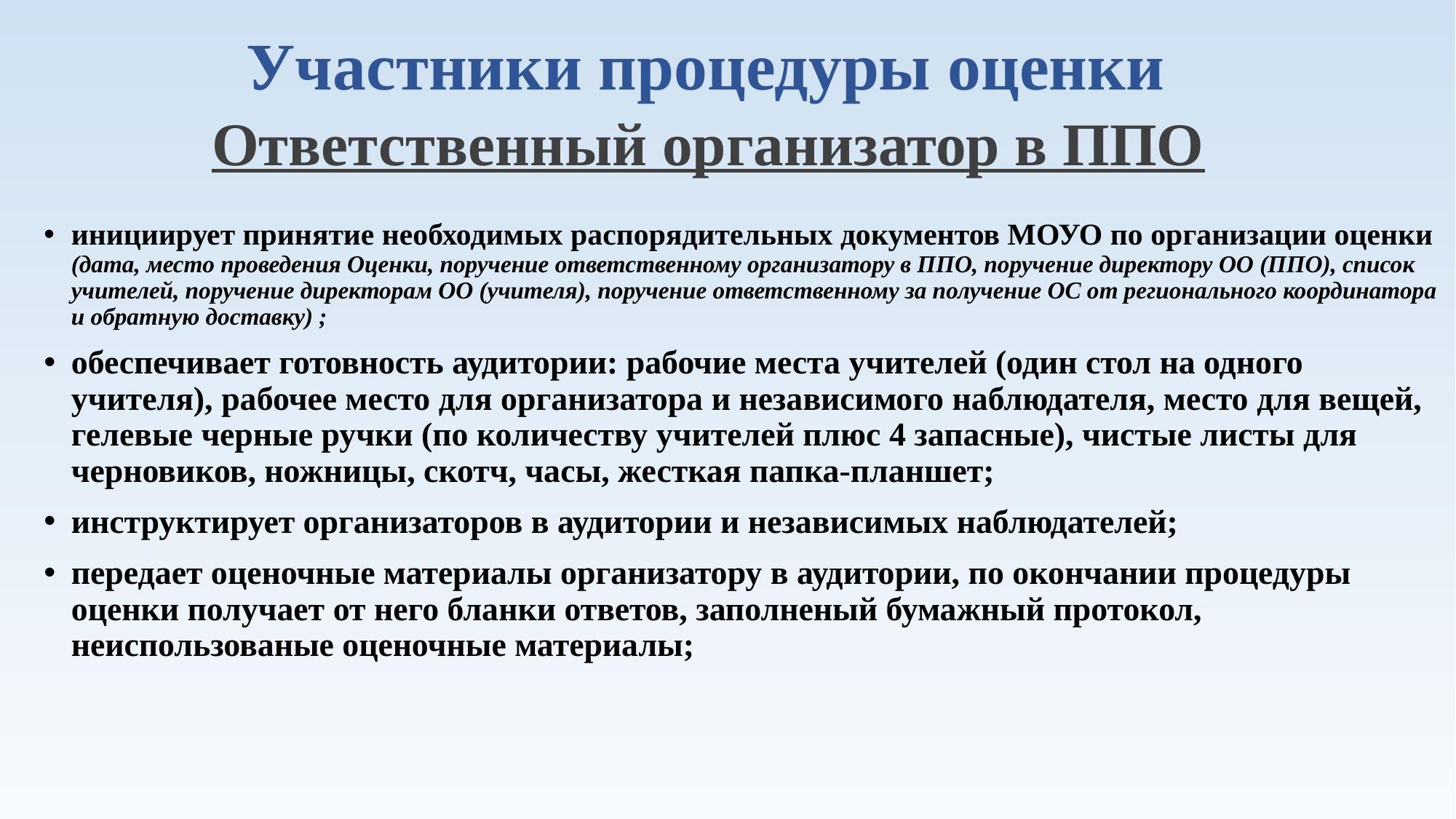

# Участники процедуры оценки
Ответственный организатор в ППО

инициирует принятие необходимых распорядительных документов МОУО по организации оценки (дата, место проведения Оценки, поручение ответственному организатору в ППО, поручение директору ОО (ППО), список учителей, поручение директорам ОО (учителя), поручение ответственному за получение ОС от регионального координатора и обратную доставку) ;
обеспечивает готовность аудитории: рабочие места учителей (один стол на одного учителя), рабочее место для организатора и независимого наблюдателя, место для вещей, гелевые черные ручки (по количеству учителей плюс 4 запасные), чистые листы для черновиков, ножницы, скотч, часы, жесткая папка-планшет;
инструктирует организаторов в аудитории и независимых наблюдателей;
передает оценочные материалы организатору в аудитории, по окончании процедуры оценки получает от него бланки ответов, заполненый бумажный протокол, неиспользованые оценочные материалы;